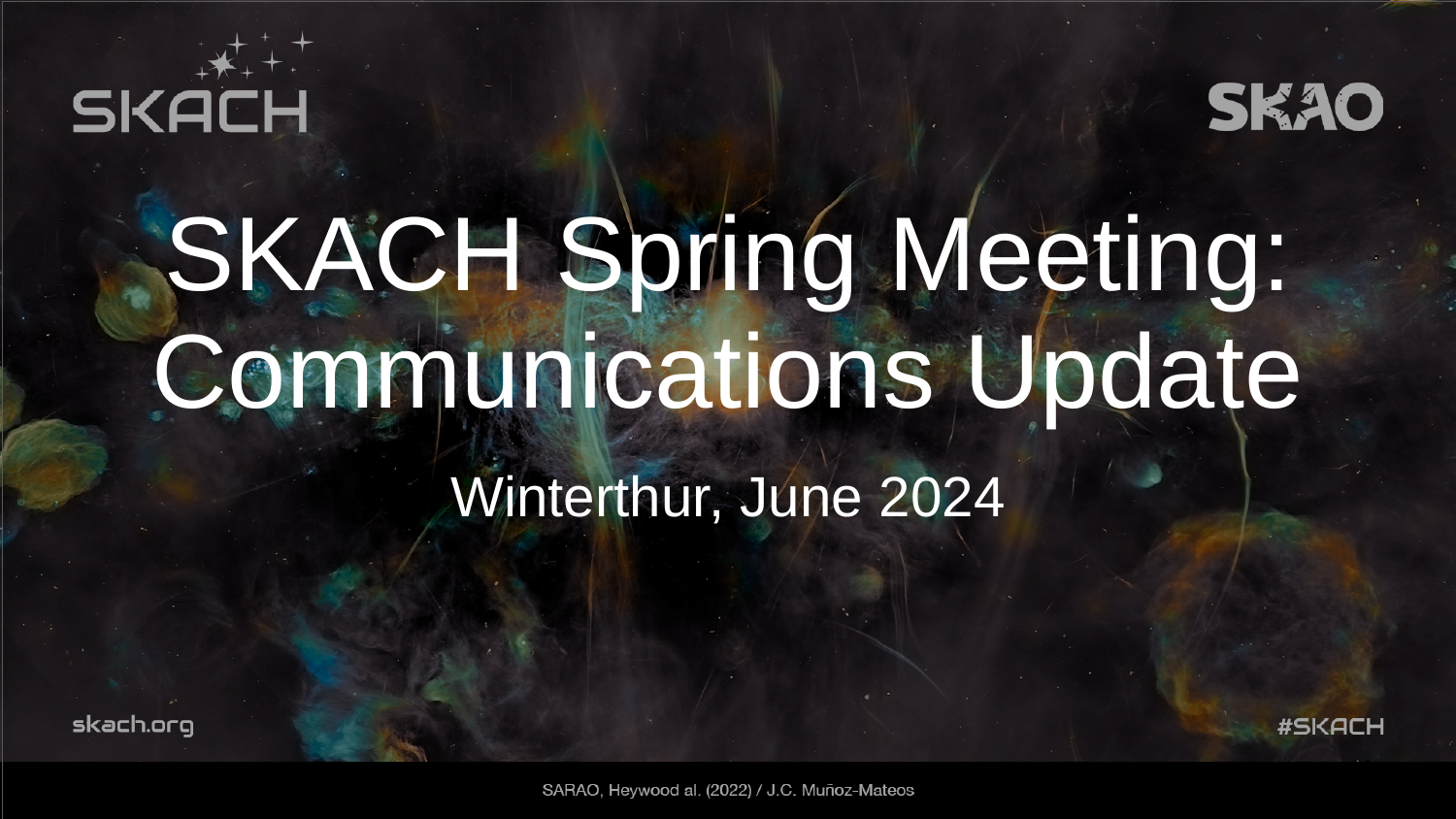

# SKACH Spring Meeting: Communications Update
Winterthur, June 2024